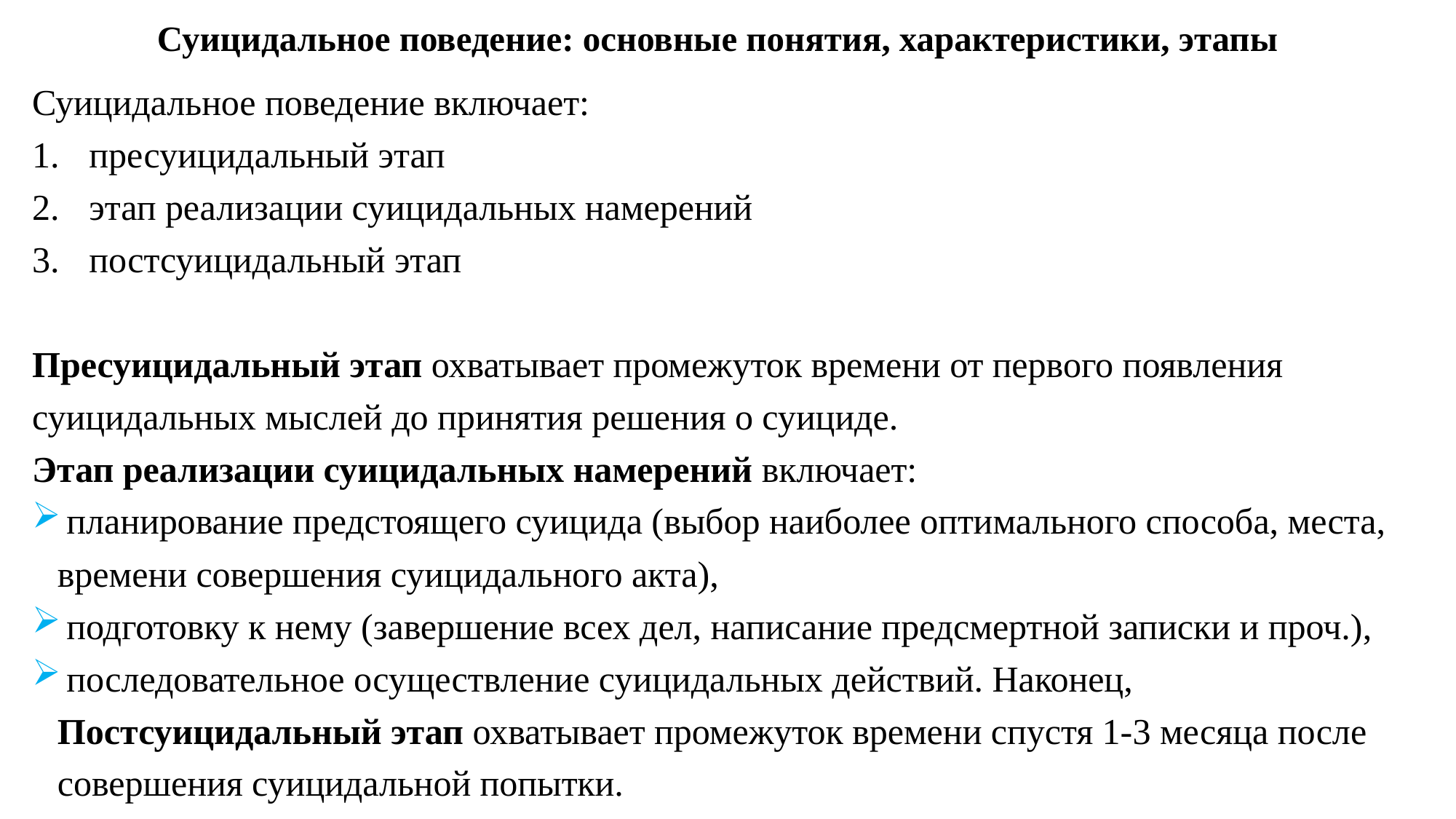

# Суицидальное поведение: основные понятия, характеристики, этапы
Суицидальное поведение включает:
пресуицидальный этап
этап реализации суицидальных намерений
постсуицидальный этап

Пресуицидальный этап охватывает промежуток времени от первого появления суицидальных мыслей до принятия решения о суициде.
Этап реализации суицидальных намерений включает:
 планирование предстоящего суицида (выбор наиболее оптимального способа, места, времени совершения суицидального акта),
 подготовку к нему (завершение всех дел, написание предсмертной записки и проч.),
 последовательное осуществление суицидальных действий. Наконец, Постсуицидальный этап охватывает промежуток времени спустя 1-3 месяца после совершения суицидальной попытки.